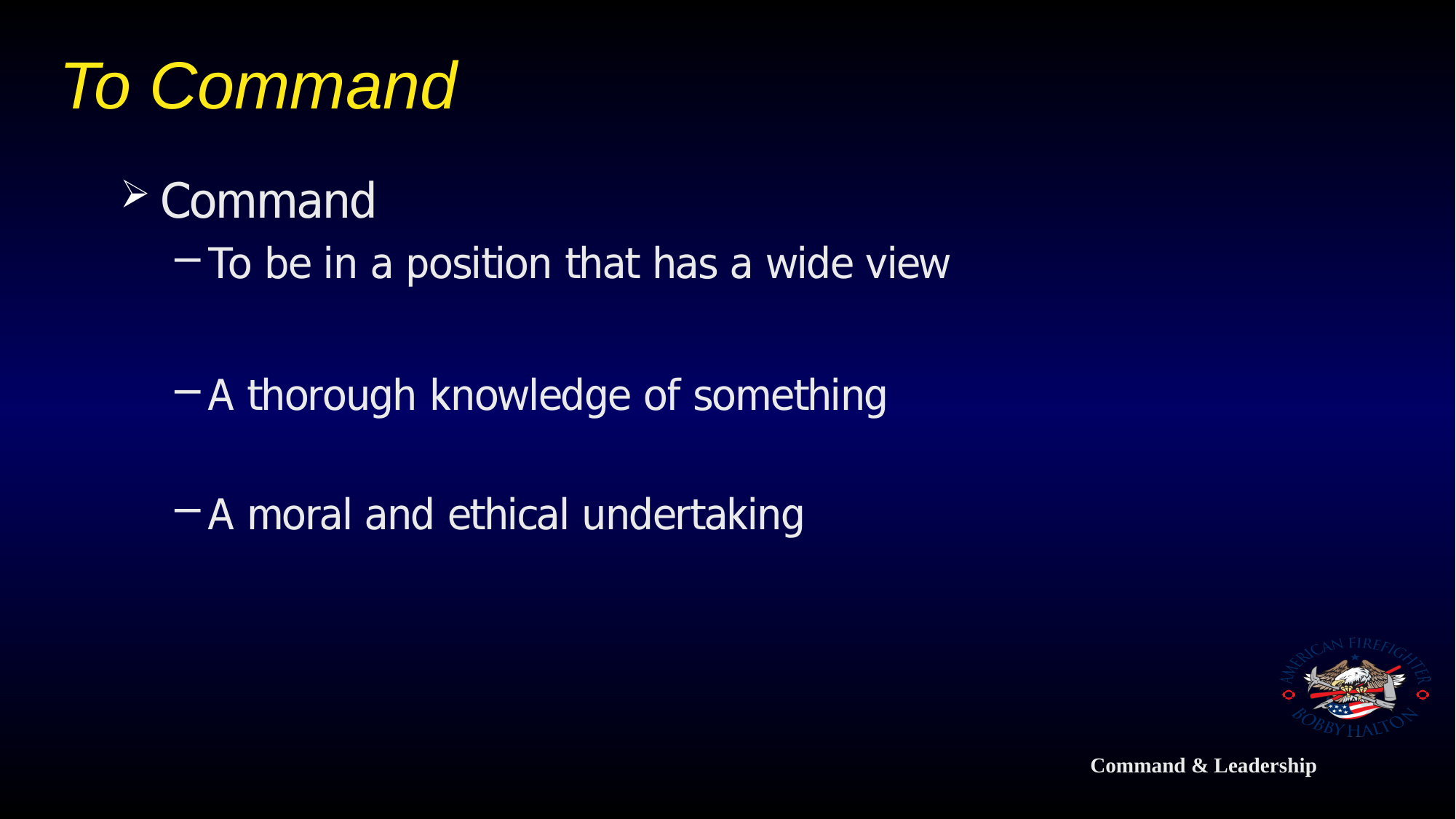

# To Command
Command
To be in a position that has a wide view

A thorough knowledge of something

A moral and ethical undertaking
Command & Leadership